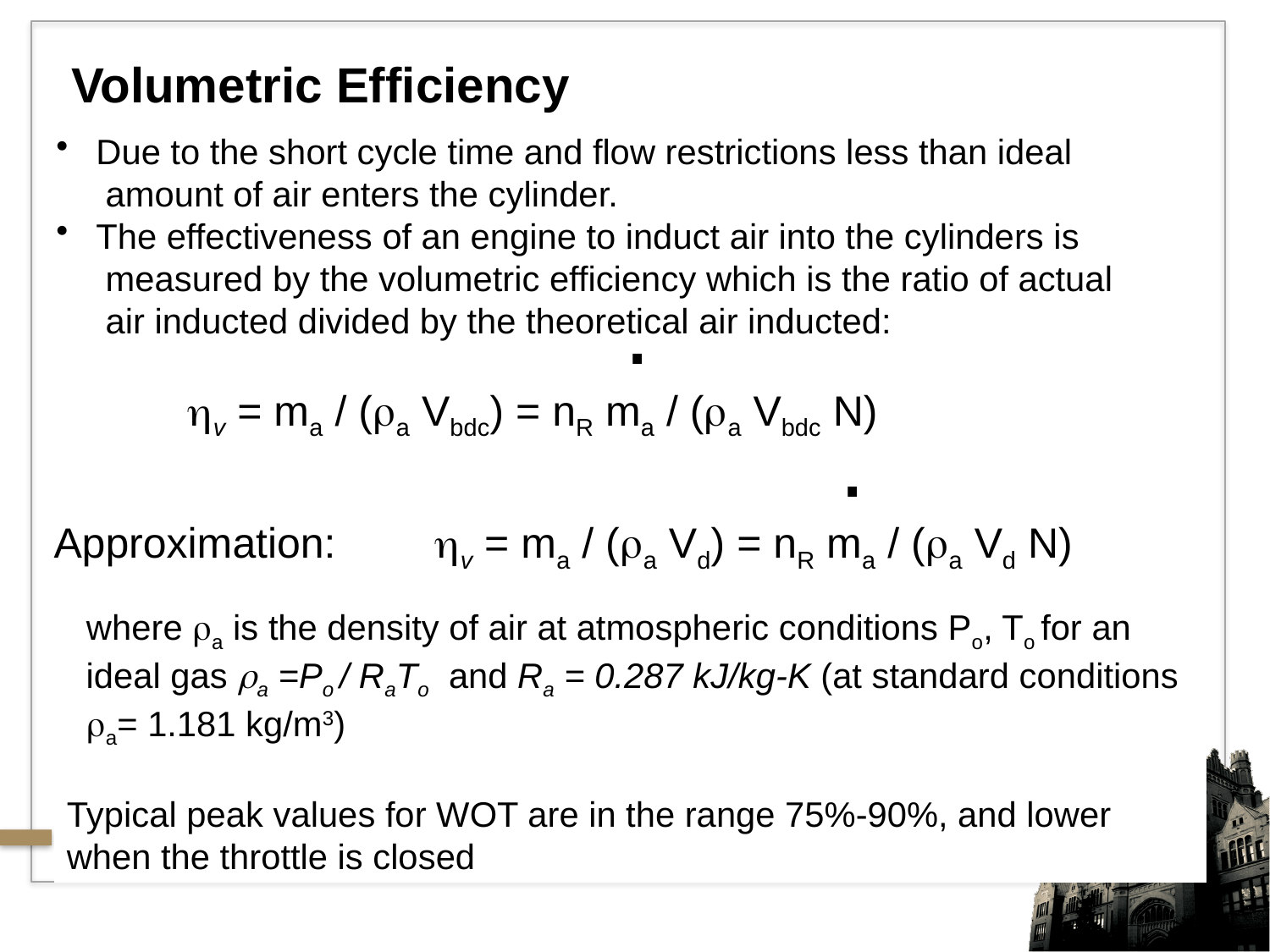

Volumetric Efficiency
 Due to the short cycle time and flow restrictions less than ideal
  amount of air enters the cylinder.
 The effectiveness of an engine to induct air into the cylinders is
  measured by the volumetric efficiency which is the ratio of actual
  air inducted divided by the theoretical air inducted:
 				       .
             ηv = ma / (ρa Vbdc) = nR ma / (ρa Vbdc N)
 				     		  .
Approximation: 	ηv = ma / (ρa Vd) = nR ma / (ρa Vd N)

  where ρa is the density of air at atmospheric conditions Po, To for an
  ideal gas ρa =Po / RaTo  and Ra = 0.287 kJ/kg-K (at standard conditions
  ρa= 1.181 kg/m3)

Typical peak values for WOT are in the range 75%-90%, and lower when the throttle is closed